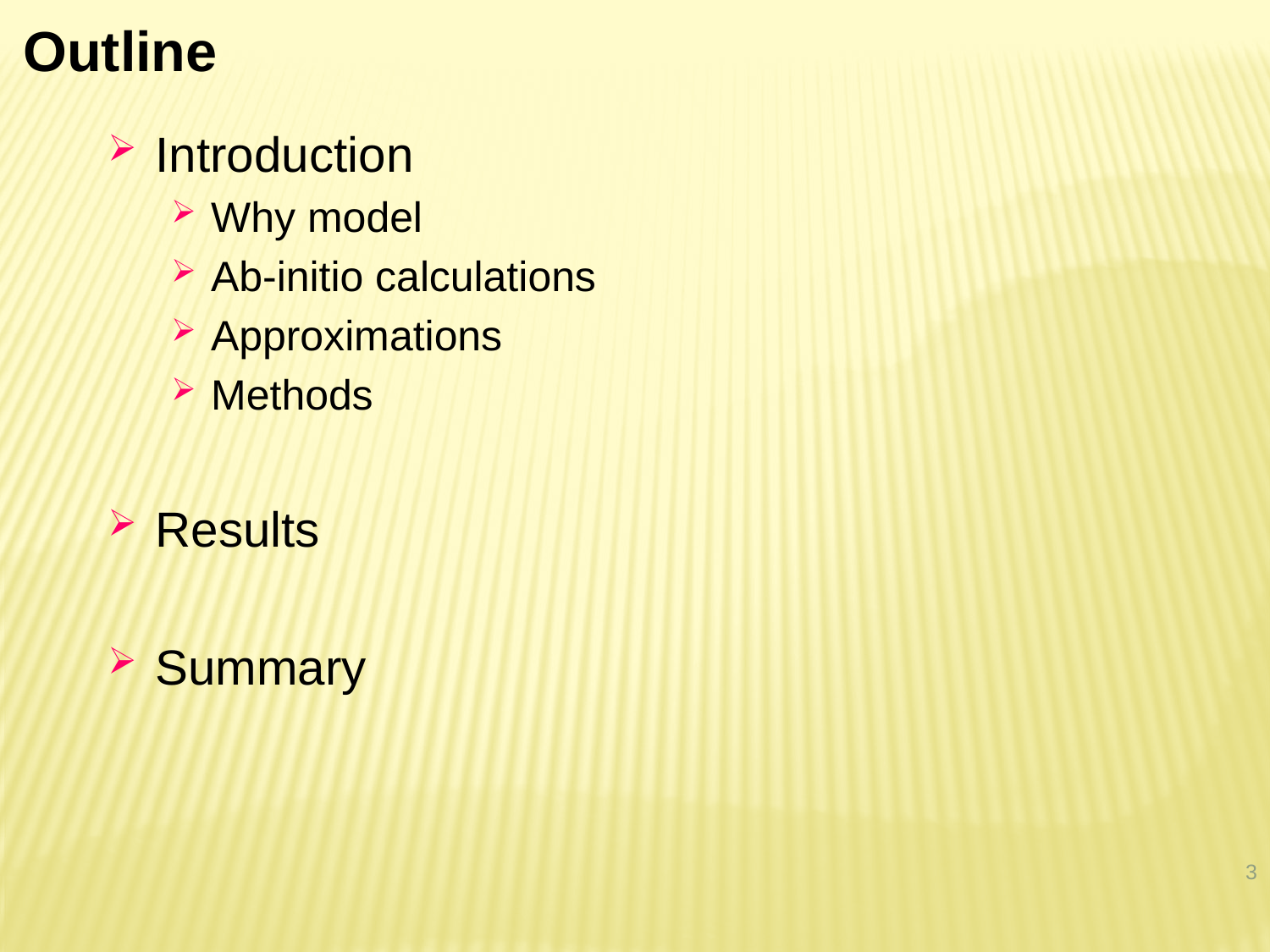

Outline
Introduction
Why model
Ab-initio calculations
Approximations
Methods

Results

Summary
3